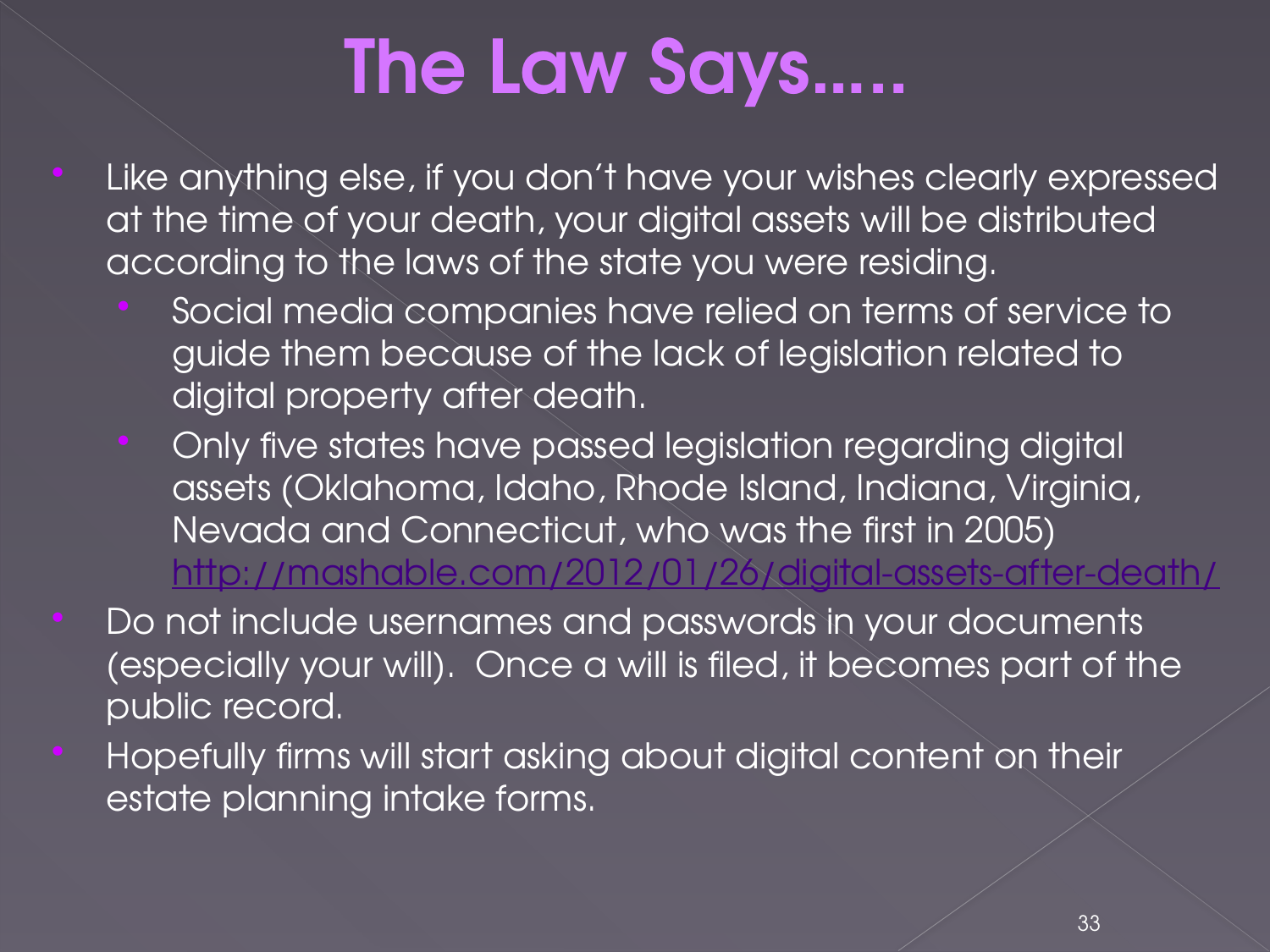

The Law Says…..
Like anything else, if you don’t have your wishes clearly expressed at the time of your death, your digital assets will be distributed according to the laws of the state you were residing.
Social media companies have relied on terms of service to guide them because of the lack of legislation related to digital property after death.
Only five states have passed legislation regarding digital assets (Oklahoma, Idaho, Rhode Island, Indiana, Virginia, Nevada and Connecticut, who was the first in 2005) http://mashable.com/2012/01/26/digital-assets-after-death/
Do not include usernames and passwords in your documents (especially your will).  Once a will is filed, it becomes part of the public record.
Hopefully firms will start asking about digital content on their estate planning intake forms.
33